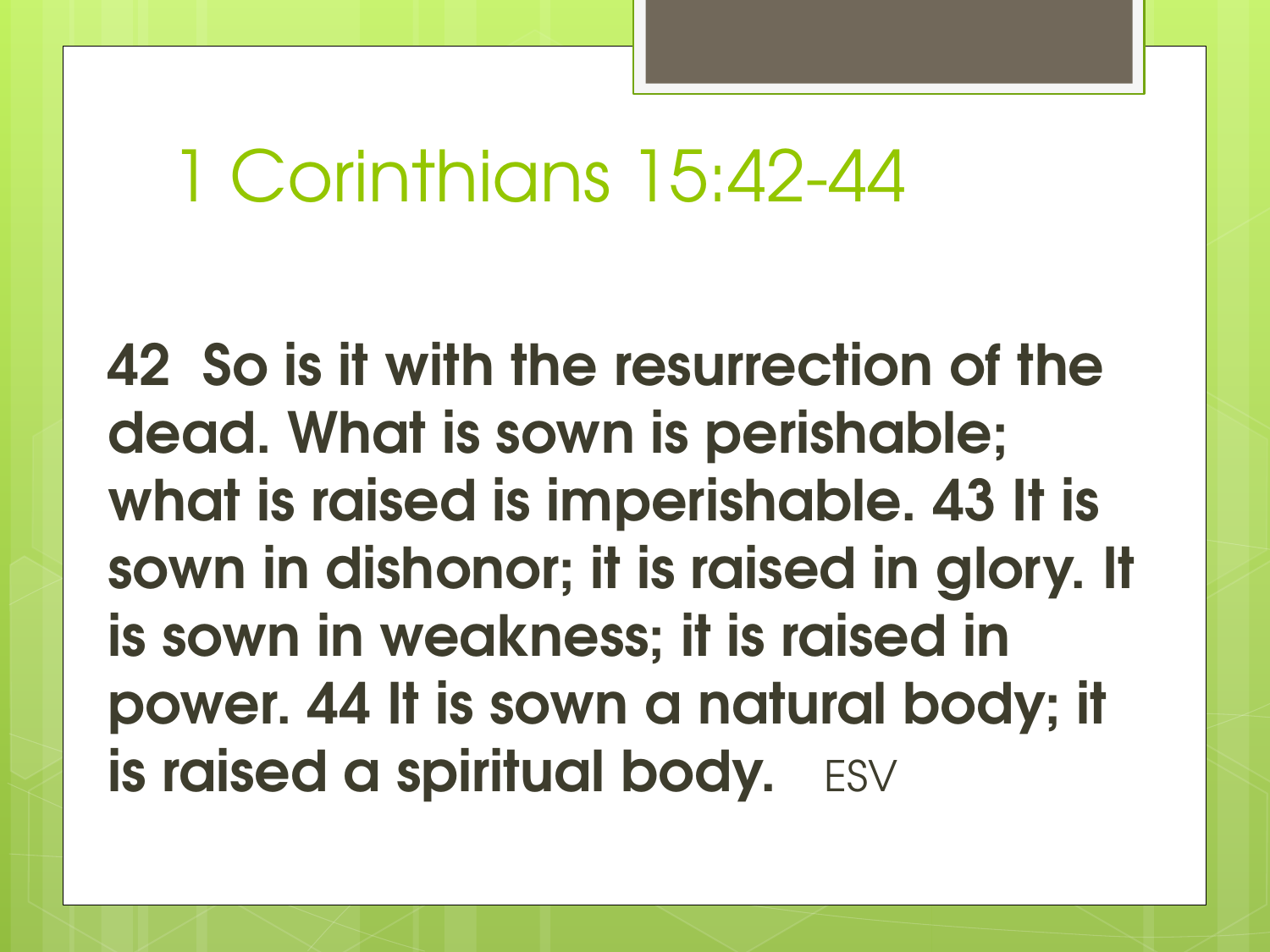

# 1 Corinthians 15:42-44
42  So is it with the resurrection of the dead. What is sown is perishable; what is raised is imperishable. 43 It is sown in dishonor; it is raised in glory. It is sown in weakness; it is raised in power. 44 It is sown a natural body; it is raised a spiritual body.   ESV